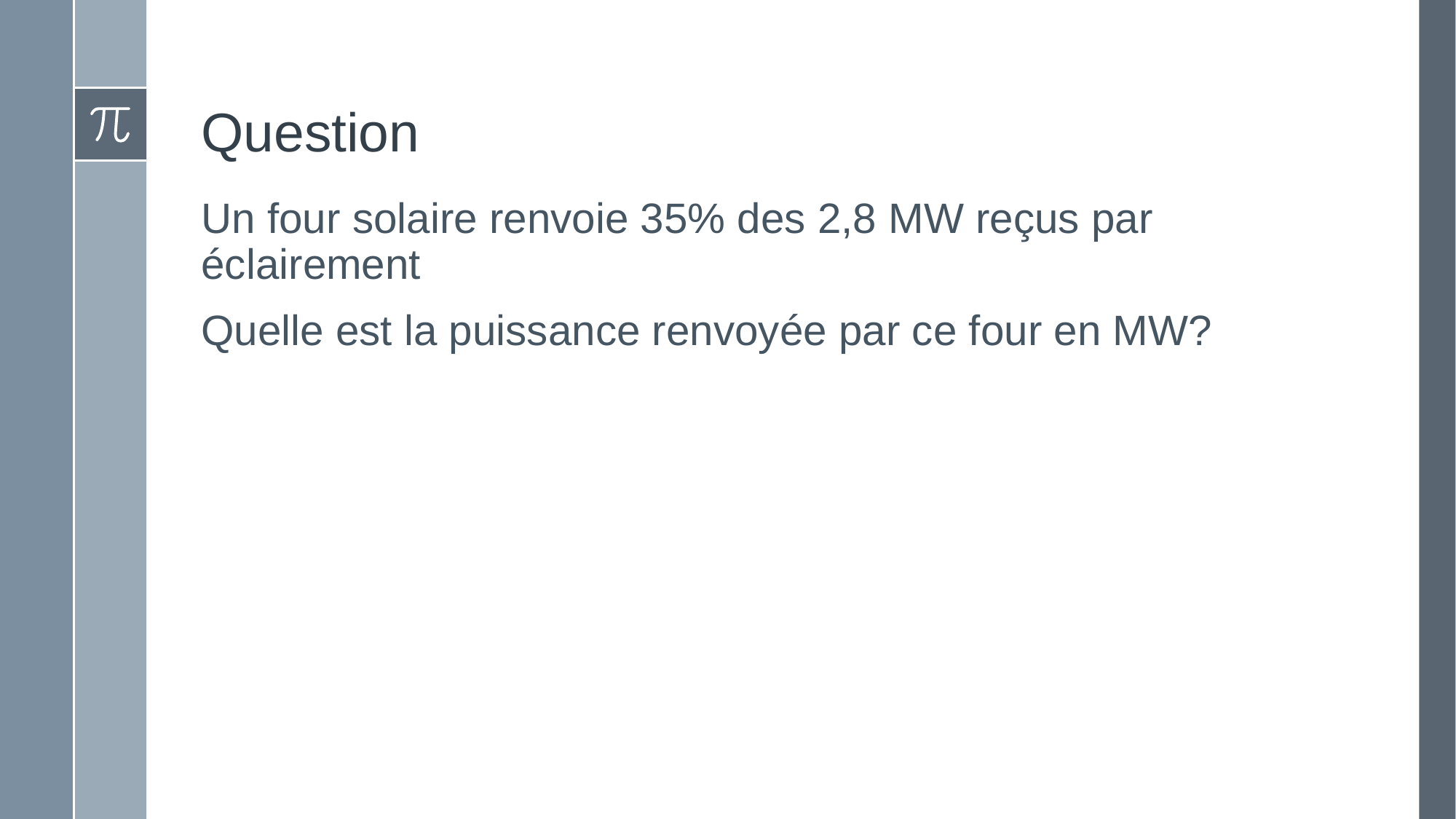

# Question
Un four solaire renvoie 35% des 2,8 MW reçus par éclairement
Quelle est la puissance renvoyée par ce four en MW?